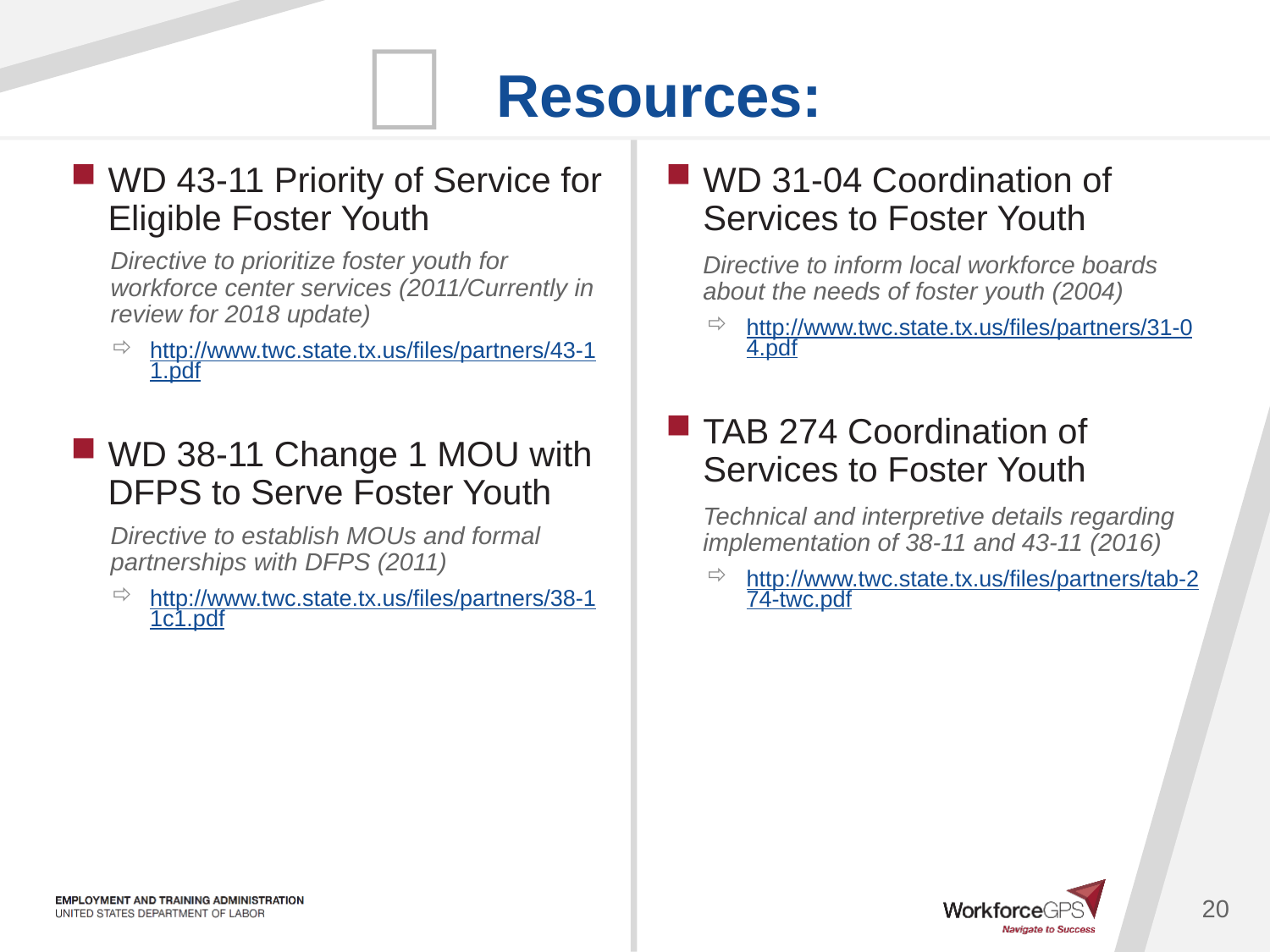

WD 43-11 Priority of Service for Eligible Foster Youth
Directive to prioritize foster youth for workforce center services (2011/Currently in review for 2018 update)
http://www.twc.state.tx.us/files/partners/43-11.pdf
WD 38-11 Change 1 MOU with DFPS to Serve Foster Youth
Directive to establish MOUs and formal partnerships with DFPS (2011)
http://www.twc.state.tx.us/files/partners/38-11c1.pdf
WD 31-04 Coordination of Services to Foster Youth
Directive to inform local workforce boards about the needs of foster youth (2004)
http://www.twc.state.tx.us/files/partners/31-04.pdf
TAB 274 Coordination of Services to Foster Youth
Technical and interpretive details regarding implementation of 38-11 and 43-11 (2016)
http://www.twc.state.tx.us/files/partners/tab-274-twc.pdf
20